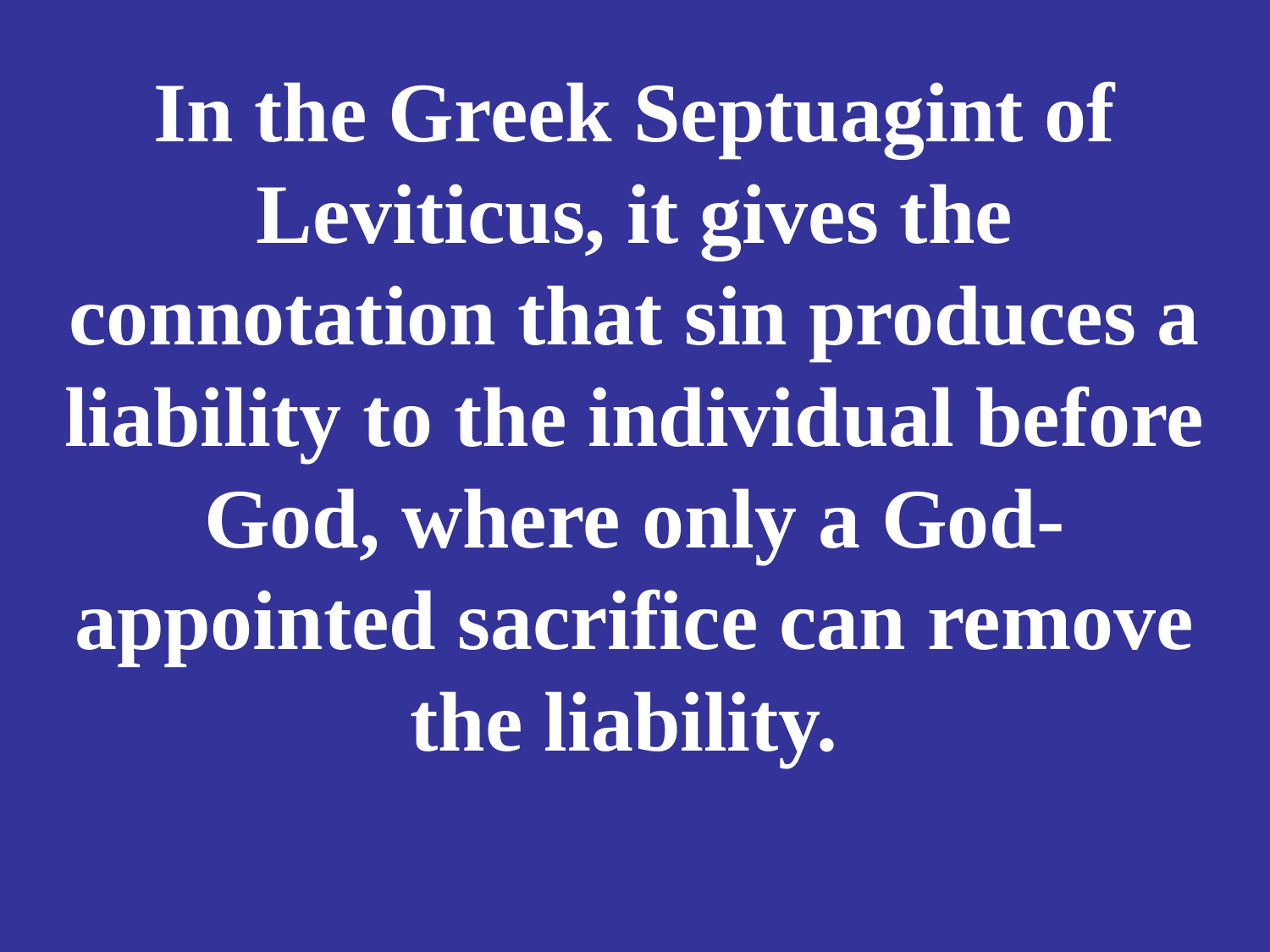

# In the Greek Septuagint of Leviticus, it gives the connotation that sin produces a liability to the individual before God, where only a God-appointed sacrifice can remove the liability.